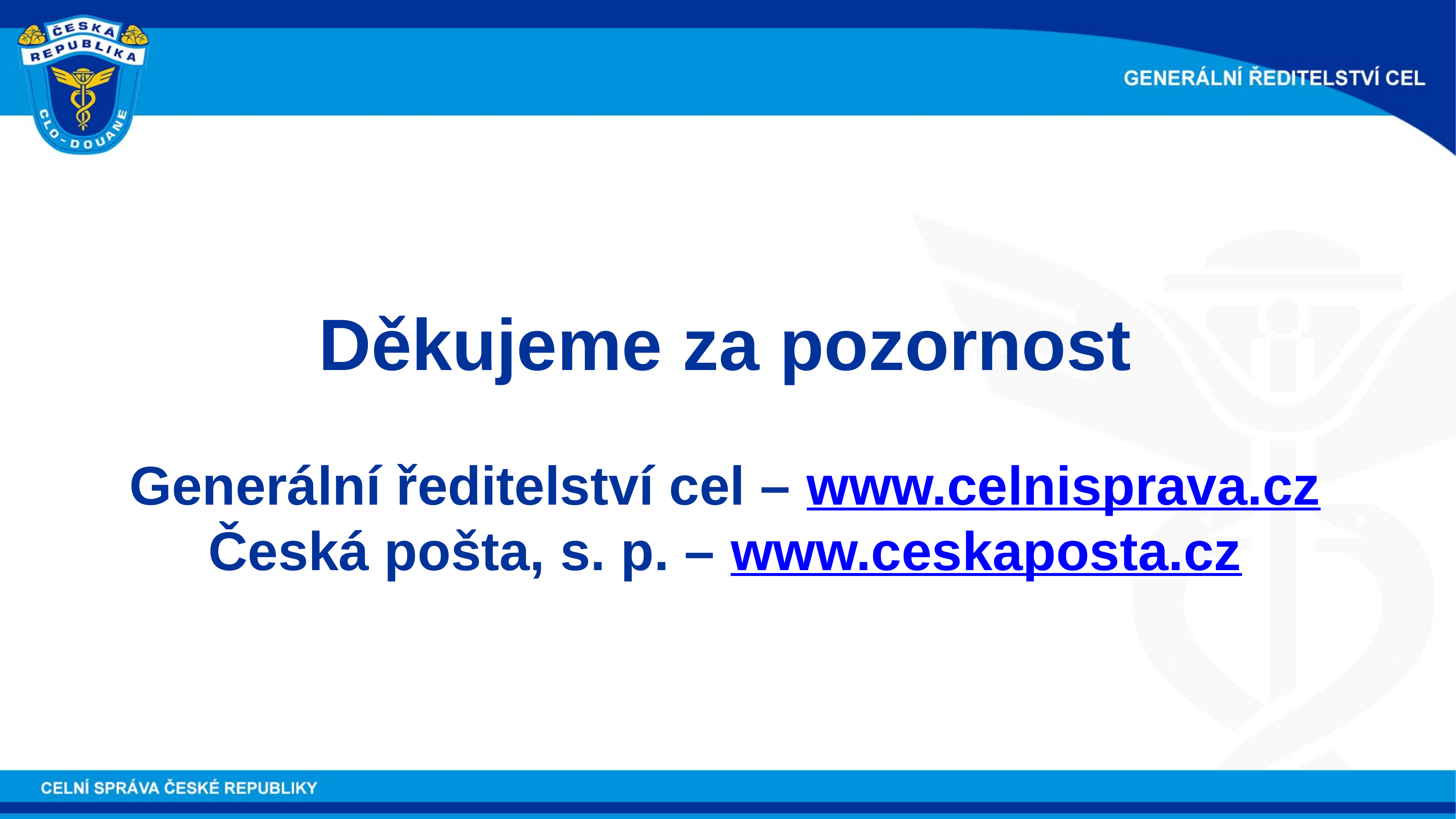

Děkujeme za pozornost

Generální ředitelství cel – www.celnisprava.cz
Česká pošta, s. p. – www.ceskaposta.cz